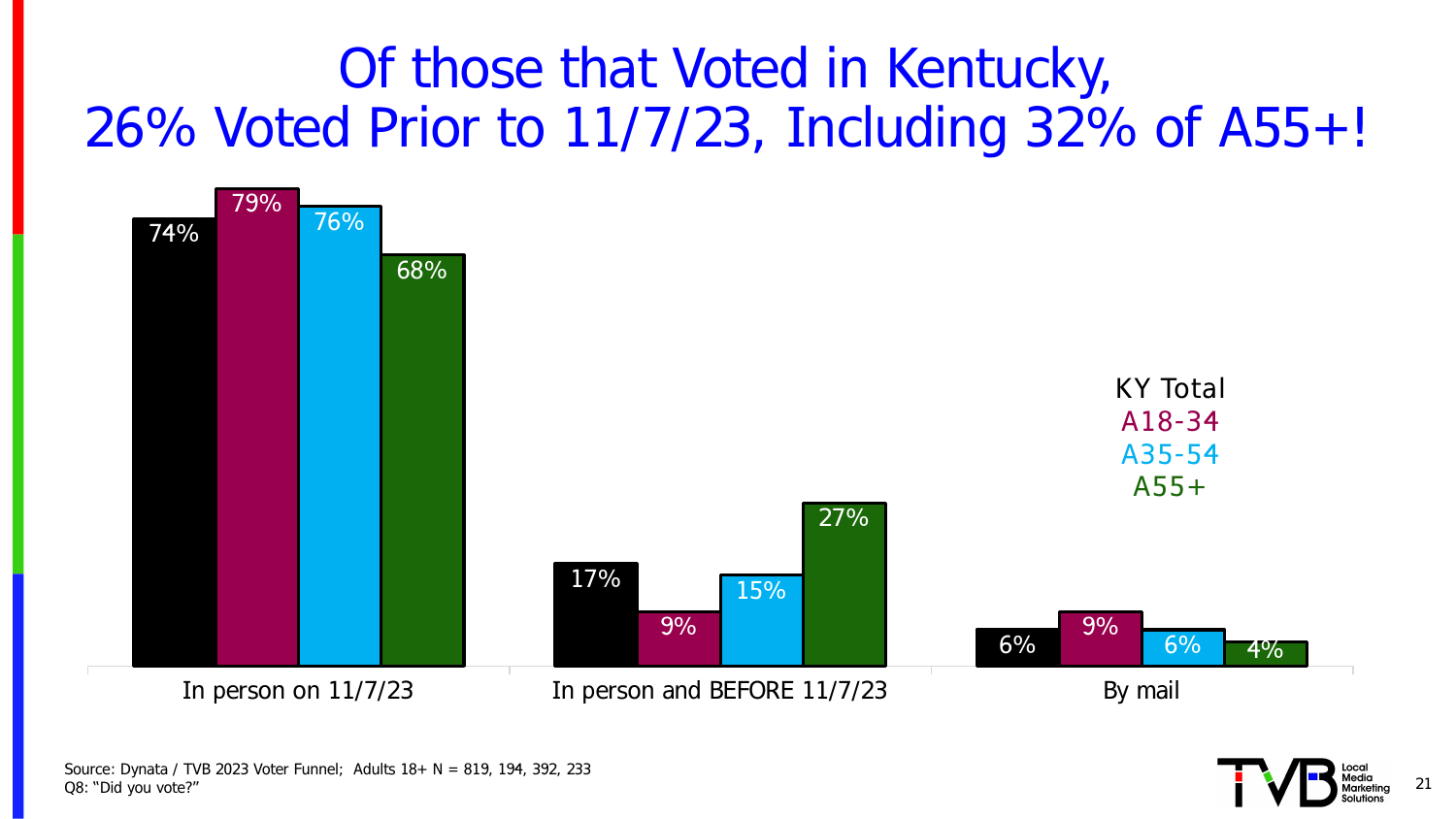

# Of those that Voted in Kentucky, 26% Voted Prior to 11/7/23, Including 32% of A55+!

### Chart

| Category | KY Total | A18-34 | A35-54 | A55+ |
|---|---|---|---|---|
| In person on 11/7/23 | 0.74 | 0.79 | 0.76 | 0.68 |
| In person and BEFORE 11/7/23 | 0.17 | 0.09 | 0.15 | 0.27 |
| By mail | 0.06 | 0.09 | 0.06 | 0.04 |
KY Total
A18-34
A35-54
A55+
Source: Dynata / TVB 2023 Voter Funnel;  Adults 18+ N = 819, 194, 392, 233
Q8: “Did you vote?”
21